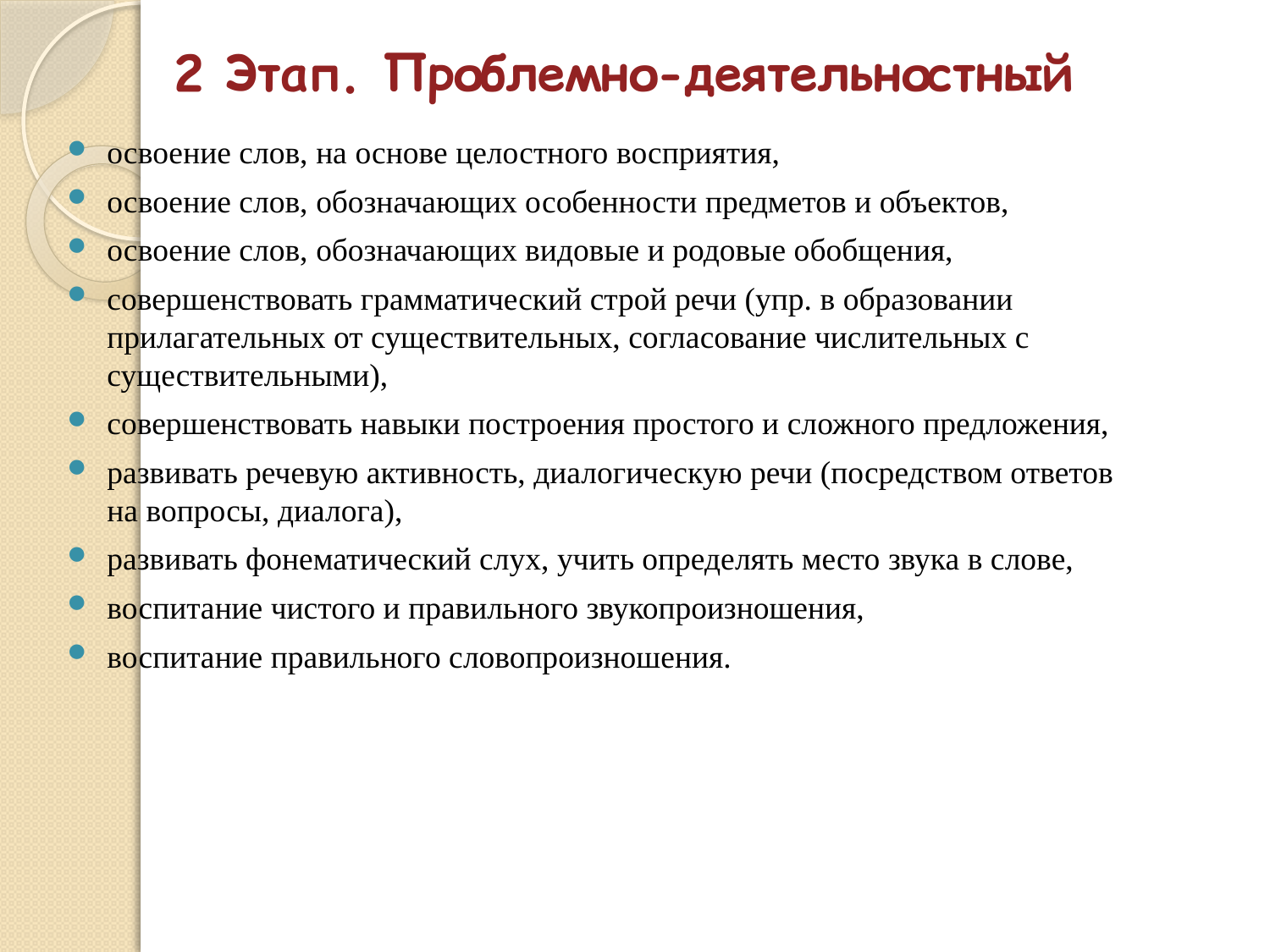

# 2 Этап. Проблемно-деятельностный
освоение слов, на основе целостного восприятия,
освоение слов, обозначающих особенности предметов и объектов,
освоение слов, обозначающих видовые и родовые обобщения,
совершенствовать грамматический строй речи (упр. в образовании прилагательных от существительных, согласование числительных с существительными),
совершенствовать навыки построения простого и сложного предложения,
развивать речевую активность, диалогическую речи (посредством ответов на вопросы, диалога),
развивать фонематический слух, учить определять место звука в слове,
воспитание чистого и правильного звукопроизношения,
воспитание правильного словопроизношения.